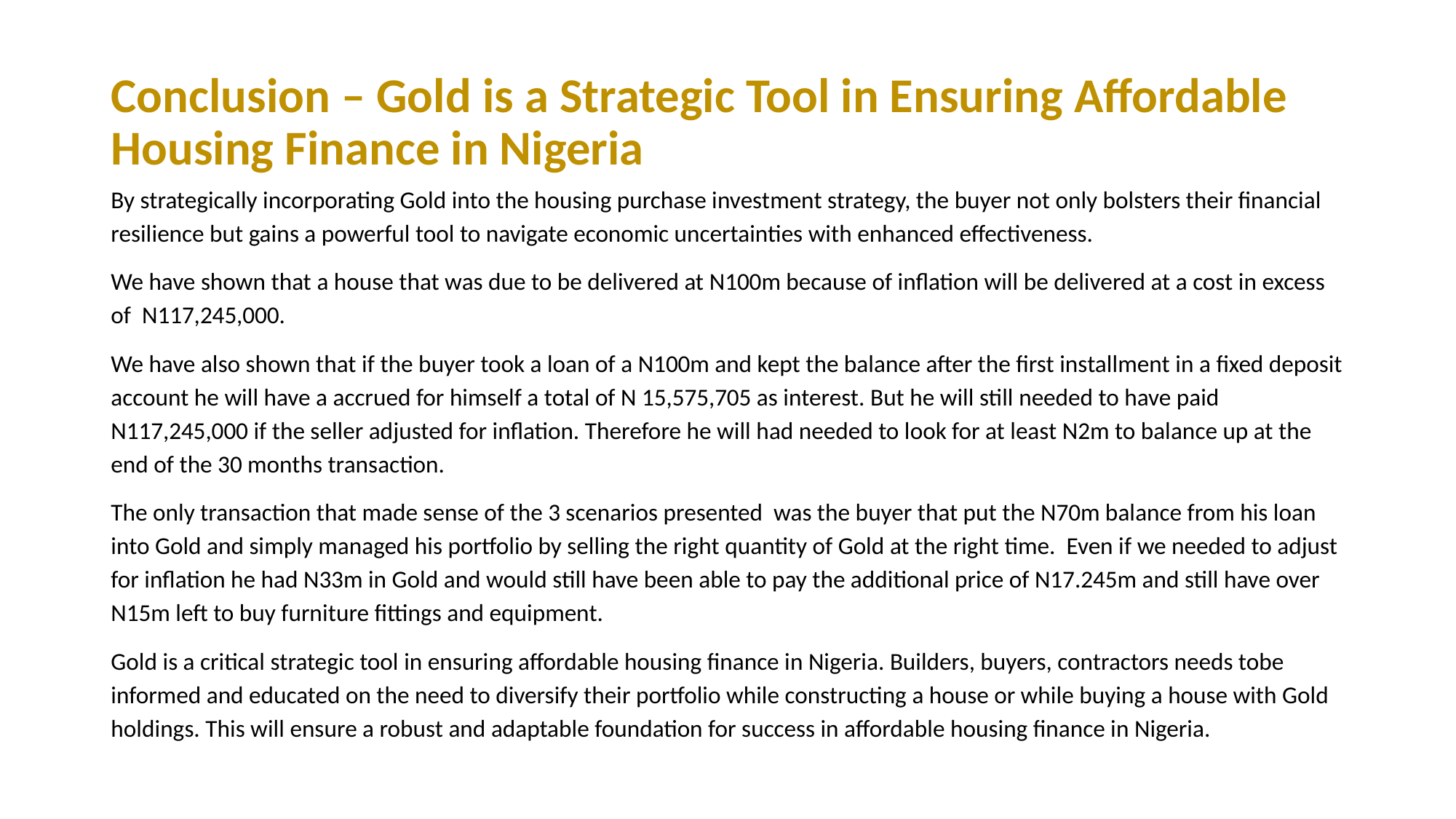

# Conclusion – Gold is a Strategic Tool in Ensuring Affordable Housing Finance in Nigeria
By strategically incorporating Gold into the housing purchase investment strategy, the buyer not only bolsters their financial resilience but gains a powerful tool to navigate economic uncertainties with enhanced effectiveness.
We have shown that a house that was due to be delivered at N100m because of inflation will be delivered at a cost in excess of  N117,245,000.
We have also shown that if the buyer took a loan of a N100m and kept the balance after the first installment in a fixed deposit account he will have a accrued for himself a total of N 15,575,705 as interest. But he will still needed to have paid N117,245,000 if the seller adjusted for inflation. Therefore he will had needed to look for at least N2m to balance up at the end of the 30 months transaction.
The only transaction that made sense of the 3 scenarios presented  was the buyer that put the N70m balance from his loan into Gold and simply managed his portfolio by selling the right quantity of Gold at the right time.  Even if we needed to adjust for inflation he had N33m in Gold and would still have been able to pay the additional price of N17.245m and still have over N15m left to buy furniture fittings and equipment.
Gold is a critical strategic tool in ensuring affordable housing finance in Nigeria. Builders, buyers, contractors needs tobe informed and educated on the need to diversify their portfolio while constructing a house or while buying a house with Gold holdings. This will ensure a robust and adaptable foundation for success in affordable housing finance in Nigeria.